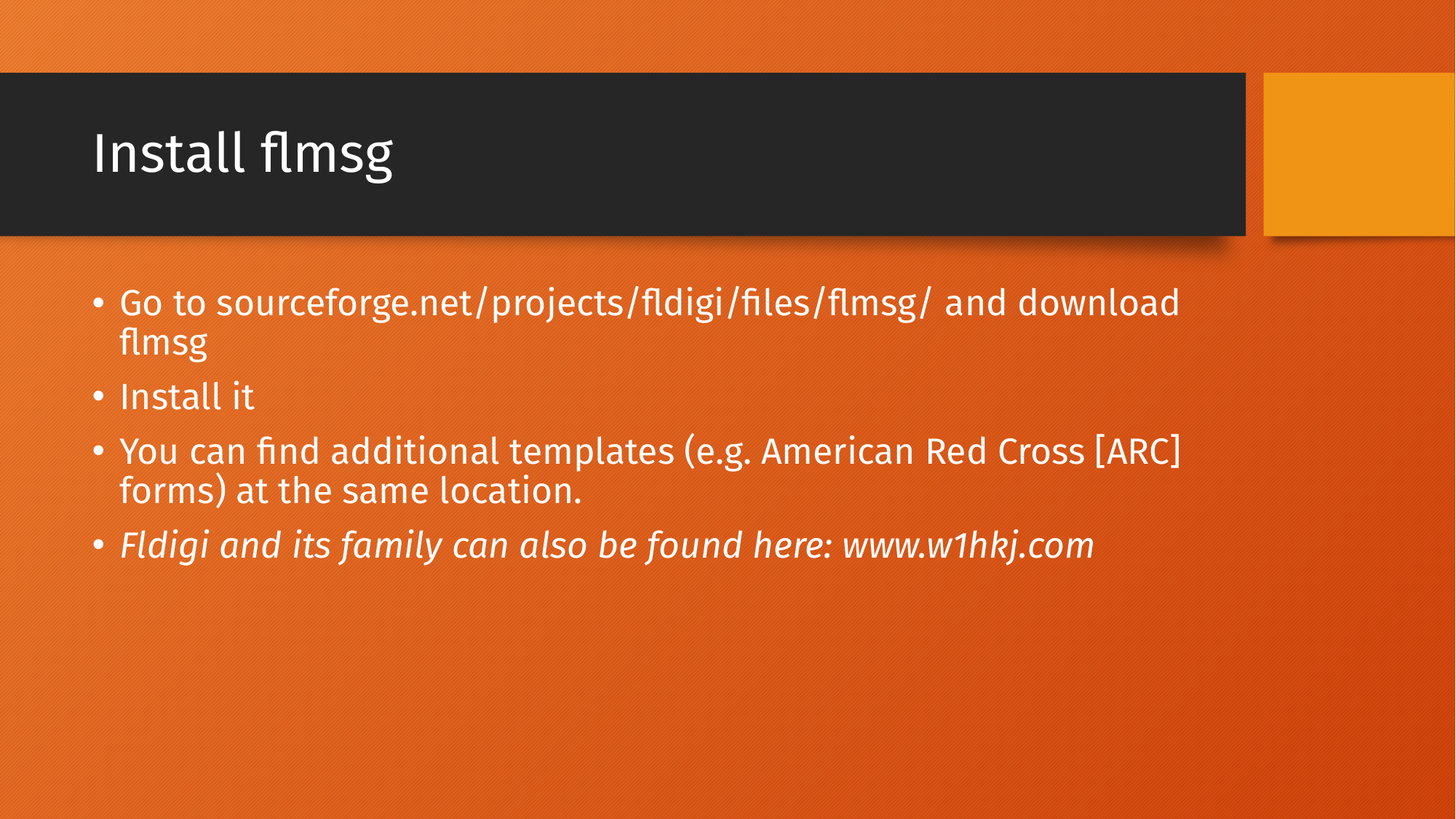

# Install flmsg
Go to sourceforge.net/projects/fldigi/files/flmsg/ and download flmsg
Install it
You can find additional templates (e.g. American Red Cross [ARC] forms) at the same location.
Fldigi and its family can also be found here: www.w1hkj.com